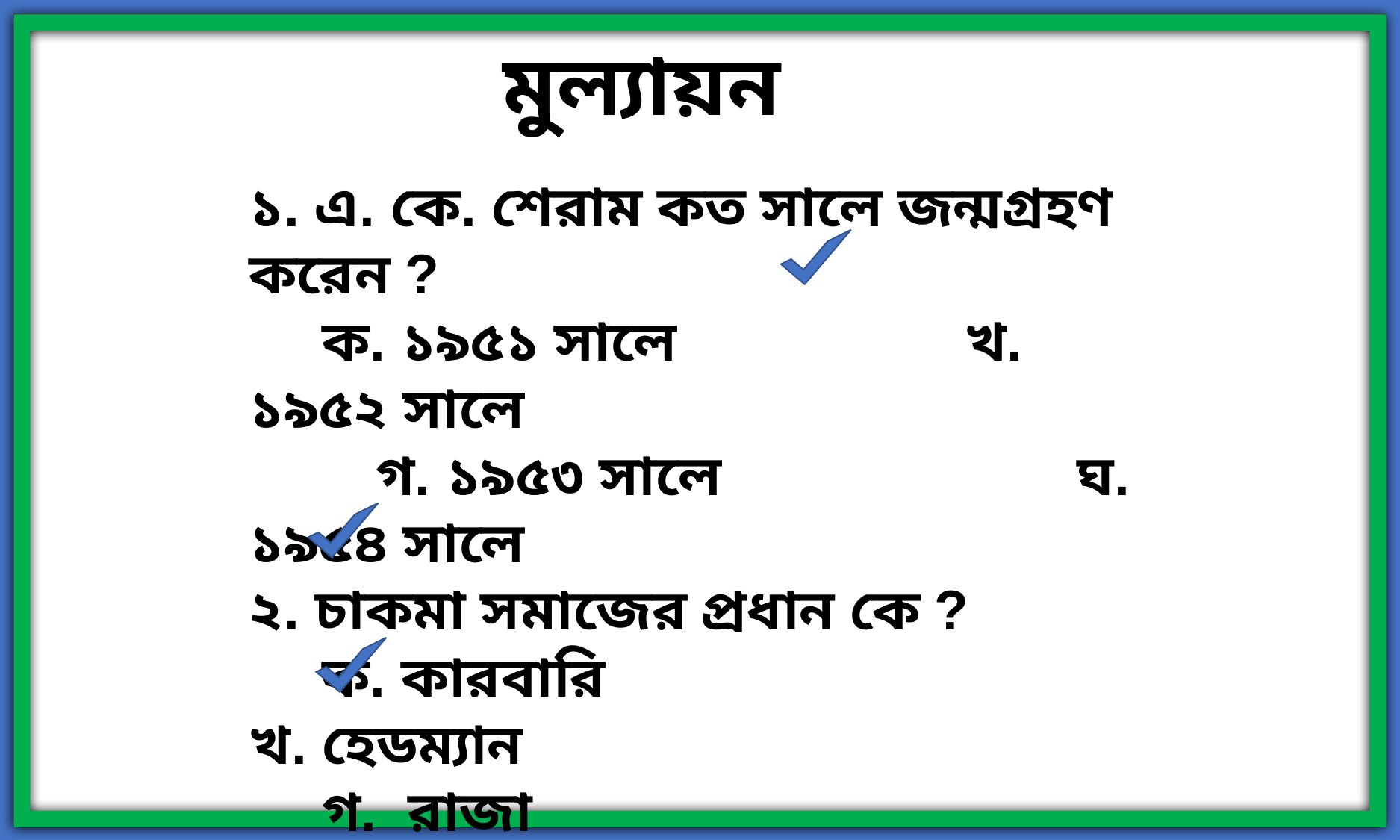

মুল্যায়ন
১. এ. কে. শেরাম কত সালে জন্মগ্রহণ করেন ?
     ক. ১৯৫১ সালে       		   খ. ১৯৫২ সালে
	 গ. ১৯৫৩ সালে       		   ঘ. ১৯৫৪ সালে
২. চাকমা সমাজের প্রধান কে ?
     ক. কারবারি 					খ. হেডম্যান
     গ.  রাজা							ঘ. মেম্বর
৩. বিয়ের সময় কোন পূজা অনুষ্ঠিত হয় ?
      ক. চুঙলং 						খ. থানমানা
      গ. পরমেশ্বরী 					ঘ.  ফুলবিজু